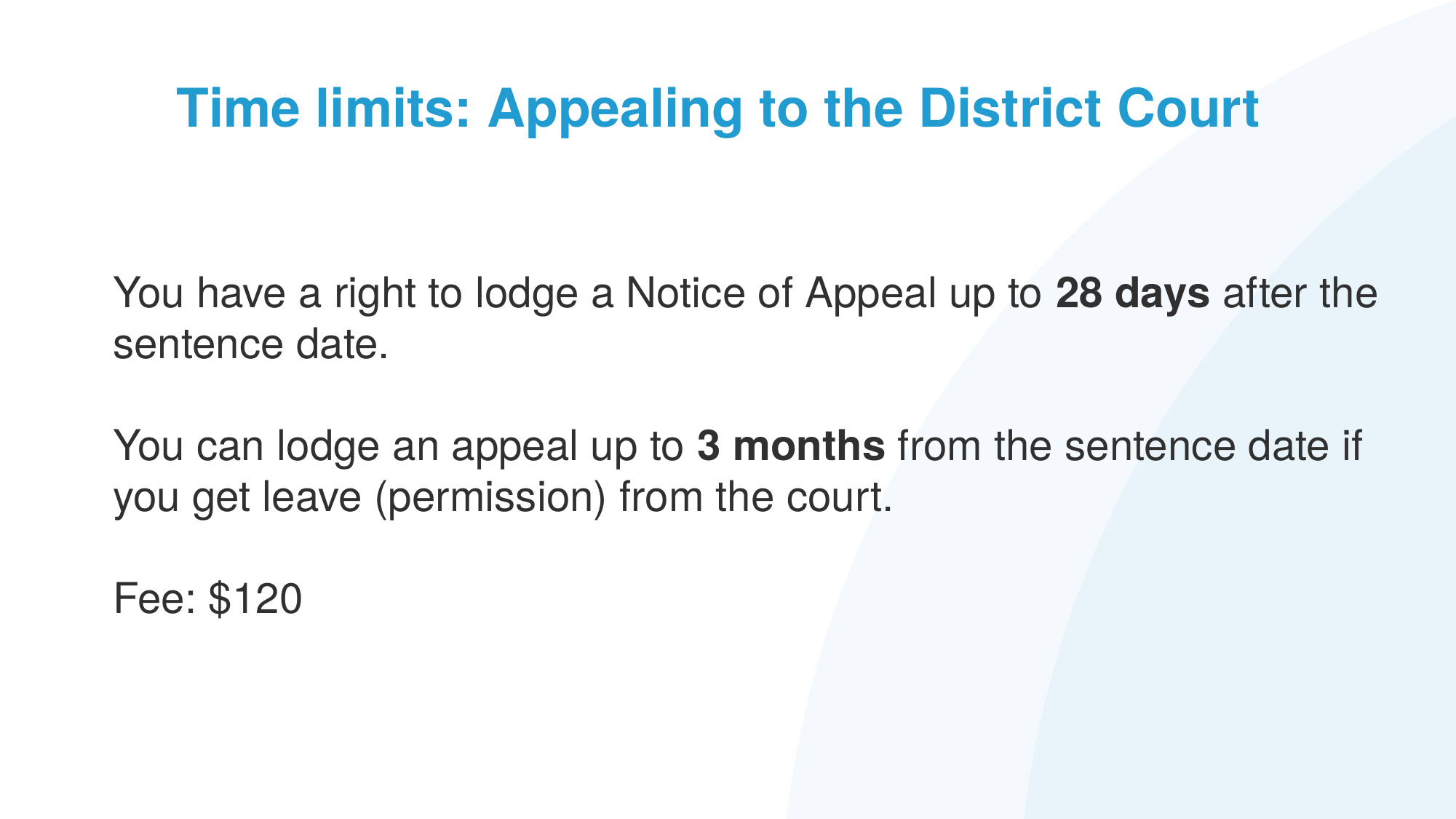

# Time limits: Appealing to the District Court

You have a right to lodge a Notice of Appeal up to 28 days after the sentence date.

You can lodge an appeal up to 3 months from the sentence date if you get leave (permission) from the court.

Fee: $120